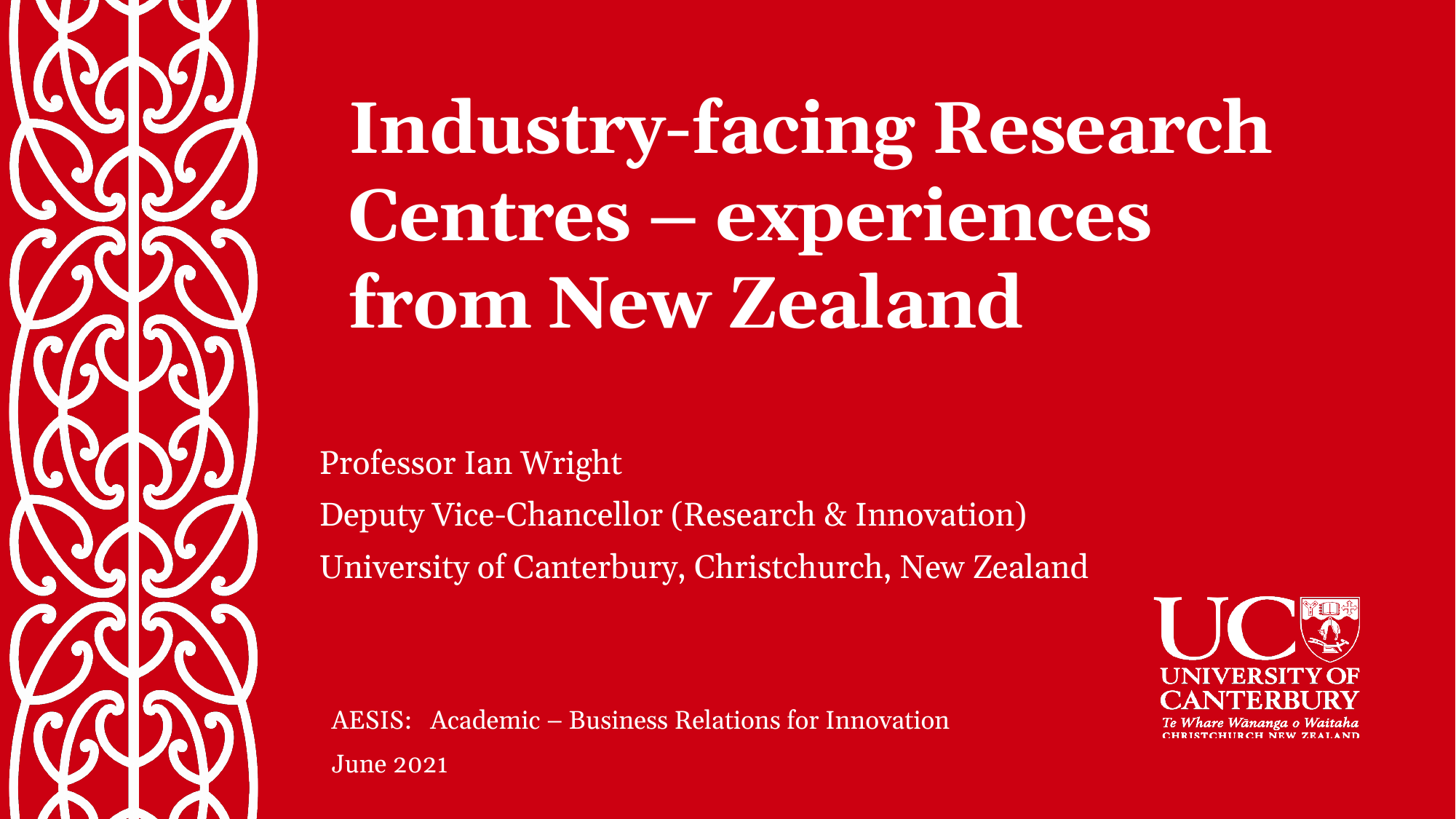

# Industry-facing Research Centres – experiences from New Zealand
Professor Ian Wright
Deputy Vice-Chancellor (Research & Innovation)
University of Canterbury, Christchurch, New Zealand
AESIS:   Academic – Business Relations for Innovation
June 2021